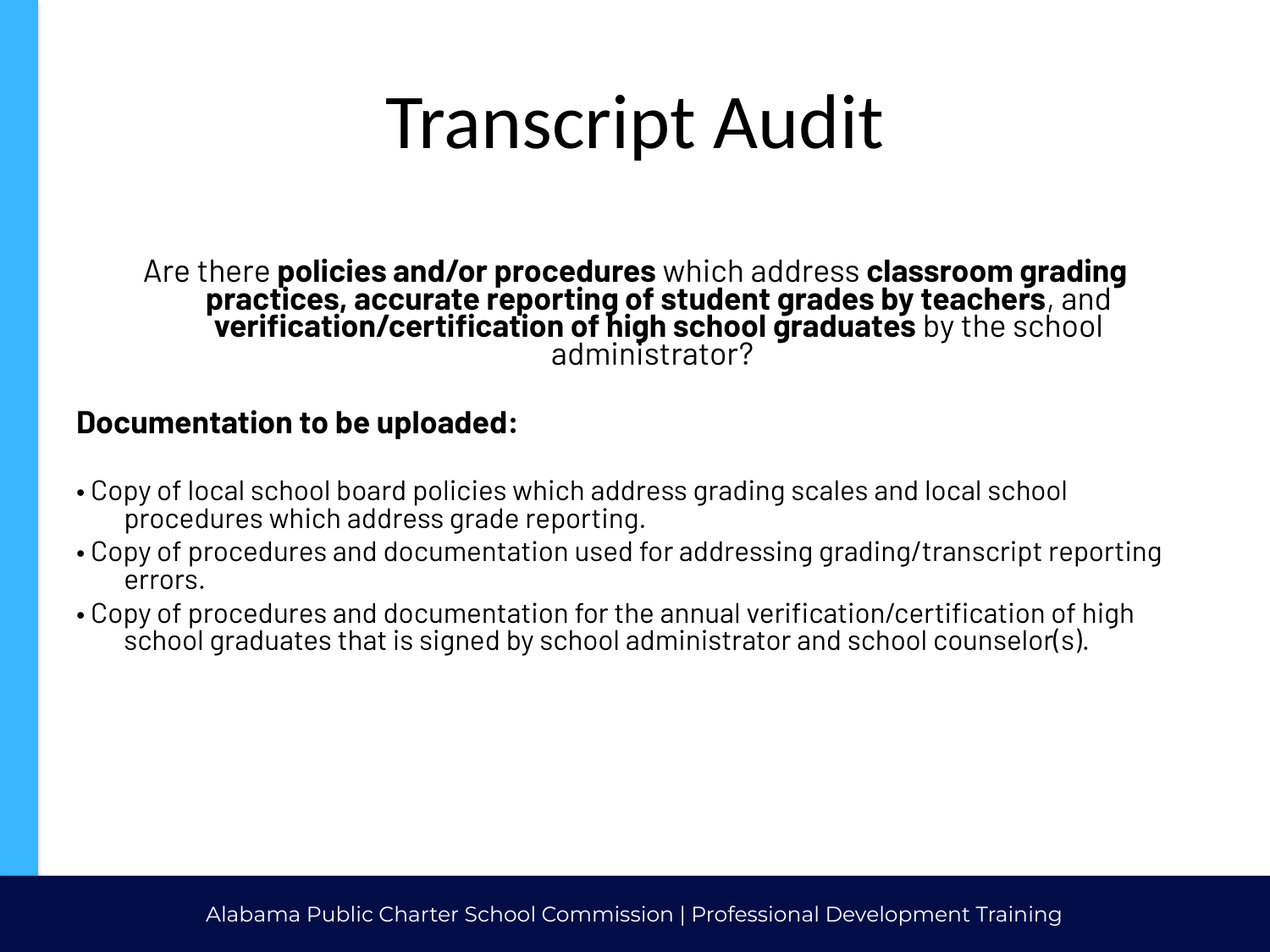

# Transcript Audit

Are there policies and/or procedures which address classroom grading practices, accurate reporting of student grades by teachers, and verification/certification of high school graduates by the school administrator?

Documentation to be uploaded:

• Copy of local school board policies which address grading scales and local school procedures which address grade reporting.
• Copy of procedures and documentation used for addressing grading/transcript reporting errors.
• Copy of procedures and documentation for the annual verification/certification of high school graduates that is signed by school administrator and school counselor(s).

Alabama Public Charter School Commission | Professional Development Training